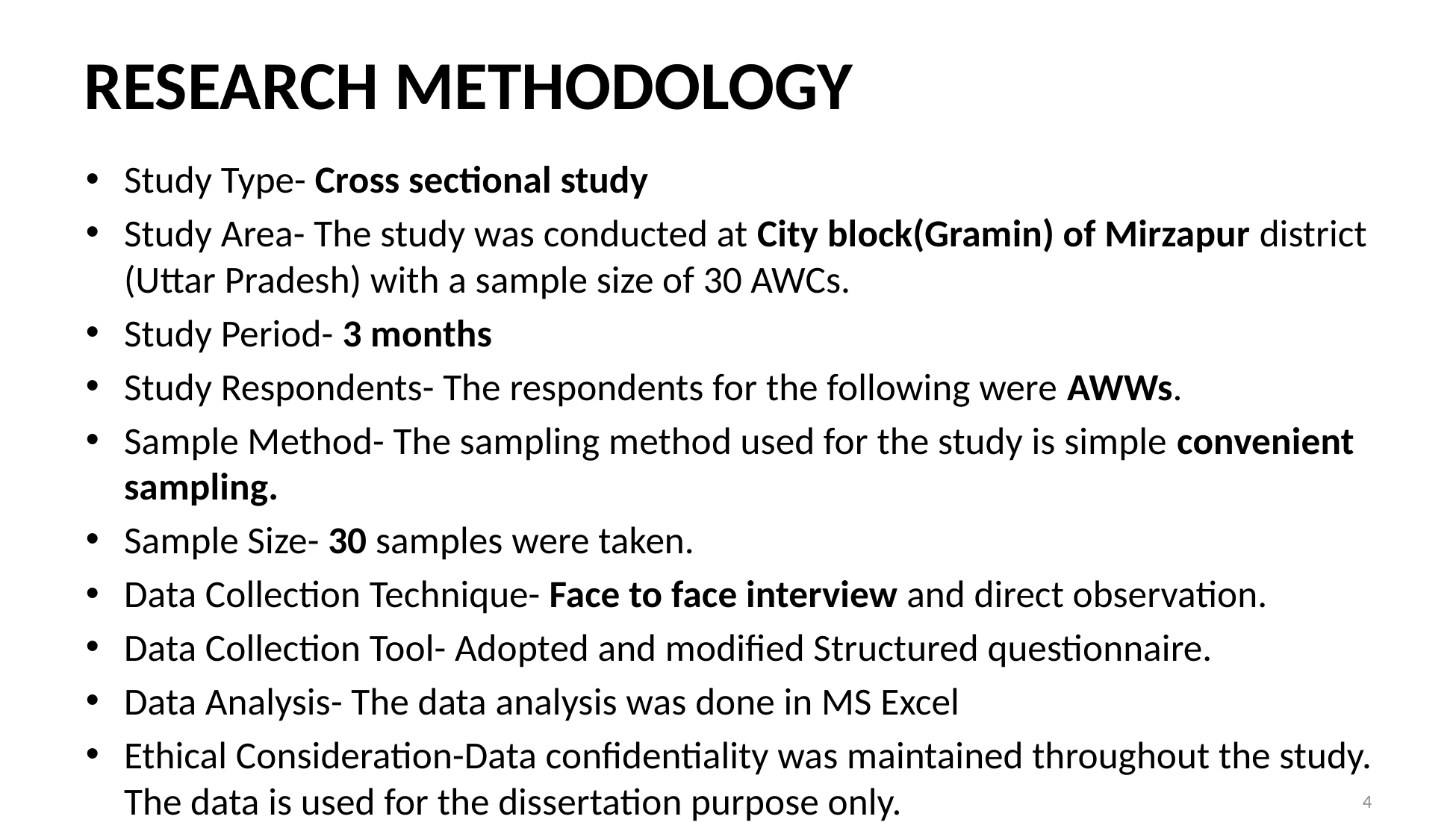

# RESEARCH METHODOLOGY
Study Type- Cross sectional study
Study Area- The study was conducted at City block(Gramin) of Mirzapur district (Uttar Pradesh) with a sample size of 30 AWCs.
Study Period- 3 months
Study Respondents- The respondents for the following were AWWs.
Sample Method- The sampling method used for the study is simple convenient  sampling.
Sample Size- 30 samples were taken.
Data Collection Technique- Face to face interview and direct observation.
Data Collection Tool- Adopted and modified Structured questionnaire.
Data Analysis- The data analysis was done in MS Excel
Ethical Consideration-Data confidentiality was maintained throughout the study. The data is used for the dissertation purpose only.
4